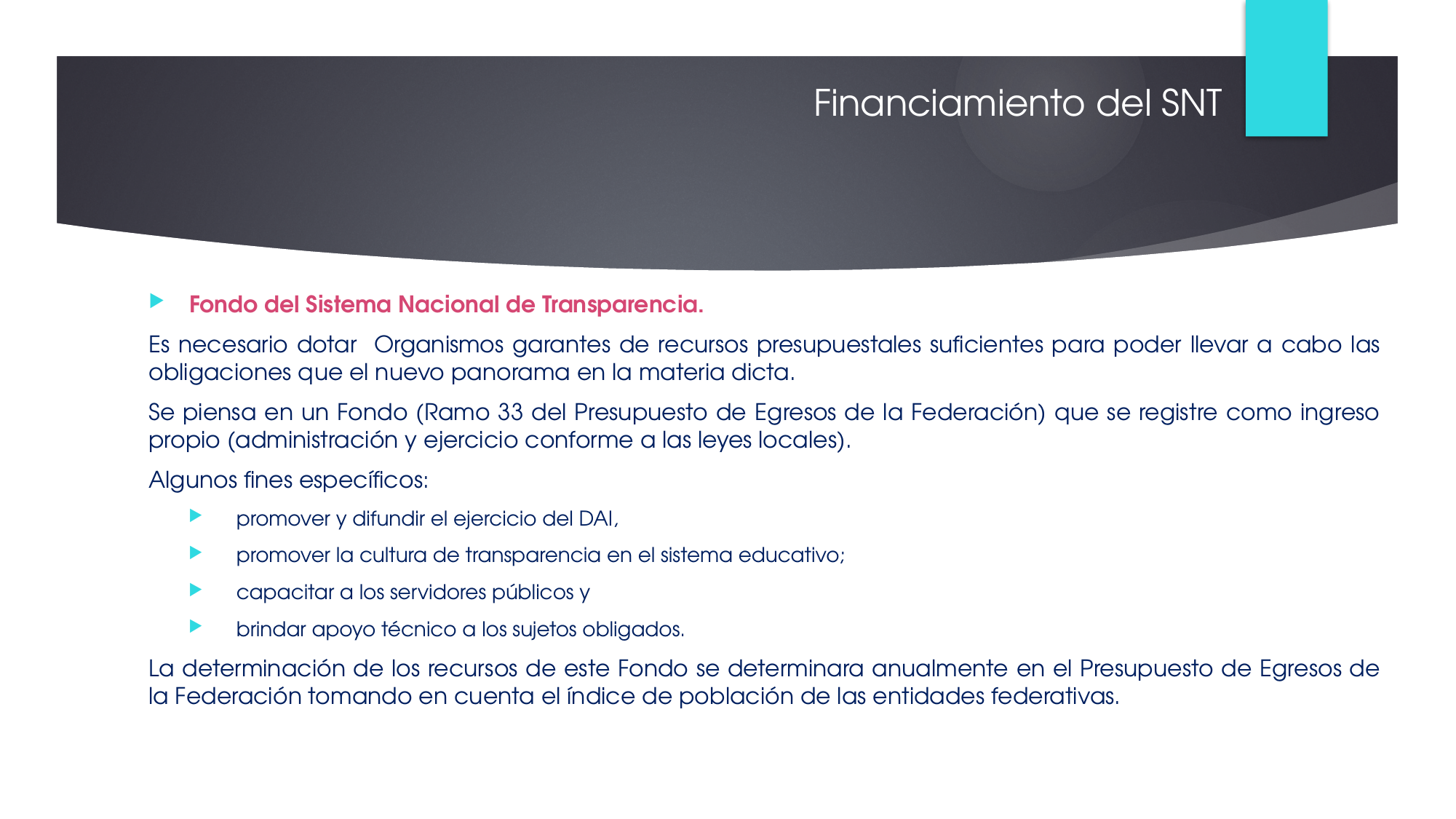

# Financiamiento del SNT
Fondo del Sistema Nacional de Transparencia.
Es necesario dotar  Organismos garantes de recursos presupuestales suficientes para poder llevar a cabo las obligaciones que el nuevo panorama en la materia dicta.
Se piensa en un Fondo (Ramo 33 del Presupuesto de Egresos de la Federación) que se registre como ingreso propio (administración y ejercicio conforme a las leyes locales).
Algunos fines específicos:
promover y difundir el ejercicio del DAI,
promover la cultura de transparencia en el sistema educativo;
capacitar a los servidores públicos y
brindar apoyo técnico a los sujetos obligados.
La determinación de los recursos de este Fondo se determinara anualmente en el Presupuesto de Egresos de la Federación tomando en cuenta el índice de población de las entidades federativas.